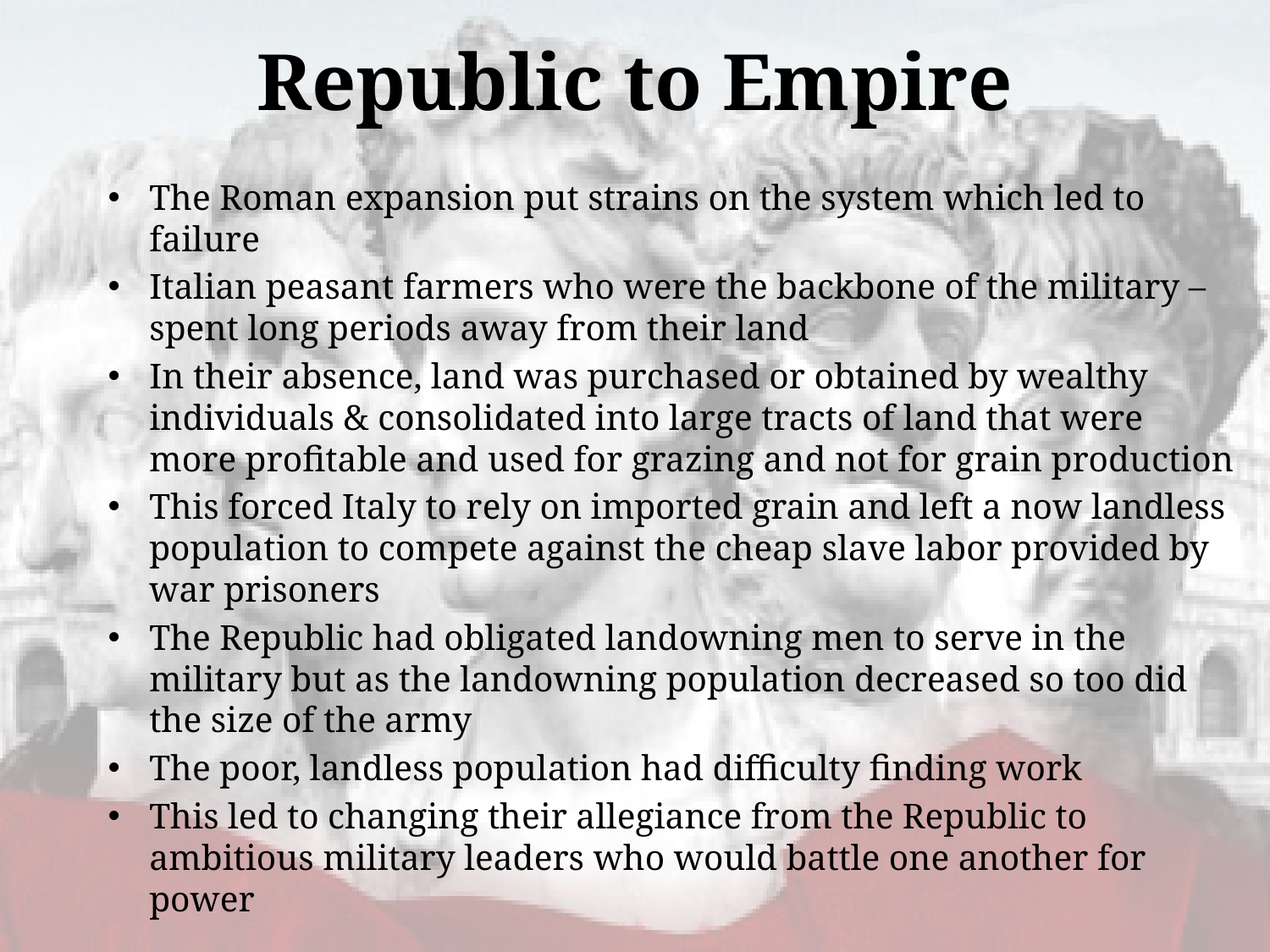

# Republic to Empire
The Roman expansion put strains on the system which led to failure
Italian peasant farmers who were the backbone of the military – spent long periods away from their land
In their absence, land was purchased or obtained by wealthy individuals & consolidated into large tracts of land that were more profitable and used for grazing and not for grain production
This forced Italy to rely on imported grain and left a now landless population to compete against the cheap slave labor provided by war prisoners
The Republic had obligated landowning men to serve in the military but as the landowning population decreased so too did the size of the army
The poor, landless population had difficulty finding work
This led to changing their allegiance from the Republic to ambitious military leaders who would battle one another for power